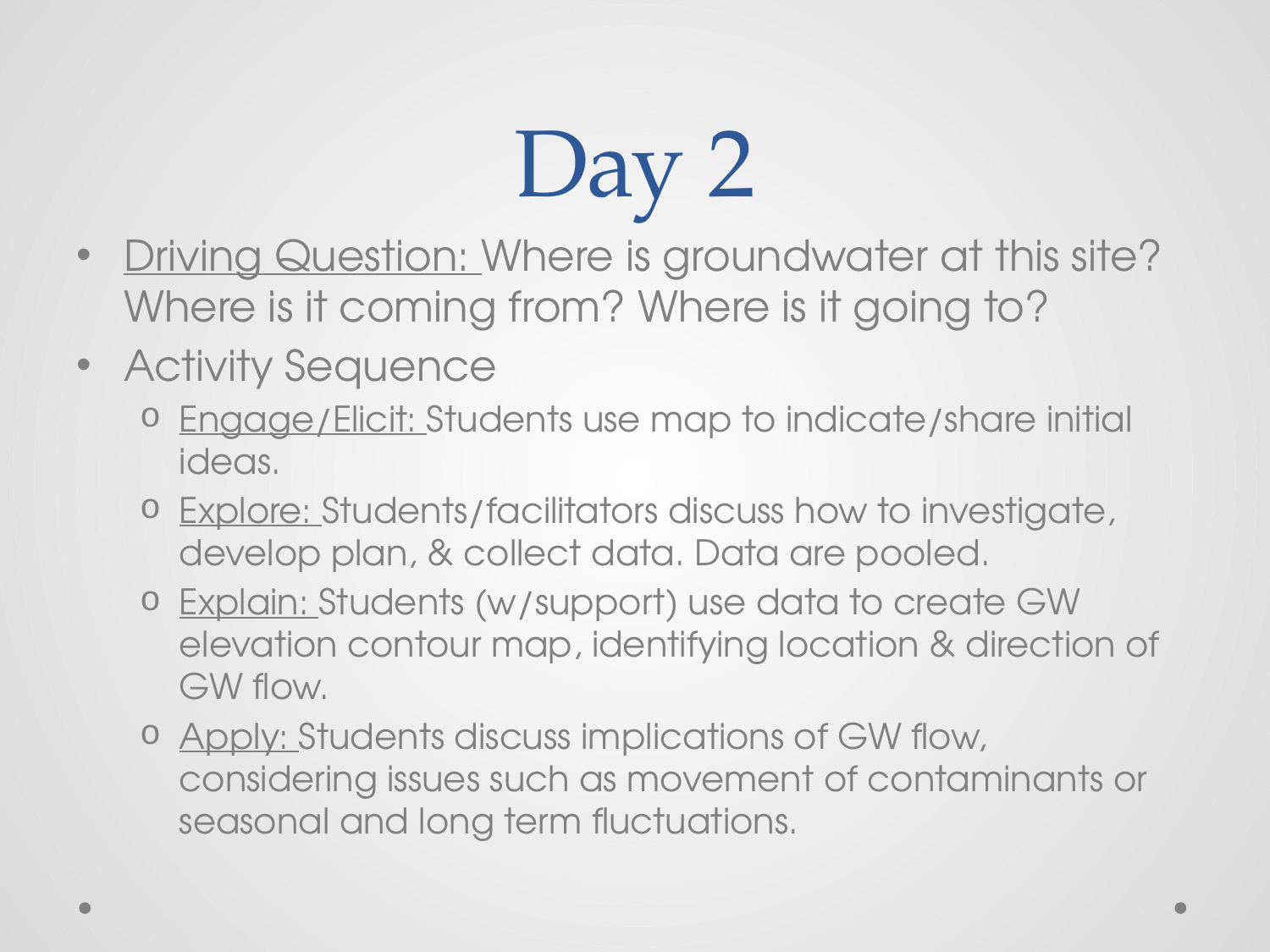

# Day 2
Driving Question: Where is groundwater at this site? Where is it coming from? Where is it going to?
Activity Sequence
Engage/Elicit: Students use map to indicate/share initial ideas.
Explore: Students/facilitators discuss how to investigate, develop plan, & collect data. Data are pooled.
Explain: Students (w/support) use data to create GW elevation contour map, identifying location & direction of GW flow.
Apply: Students discuss implications of GW flow, considering issues such as movement of contaminants or seasonal and long term fluctuations.